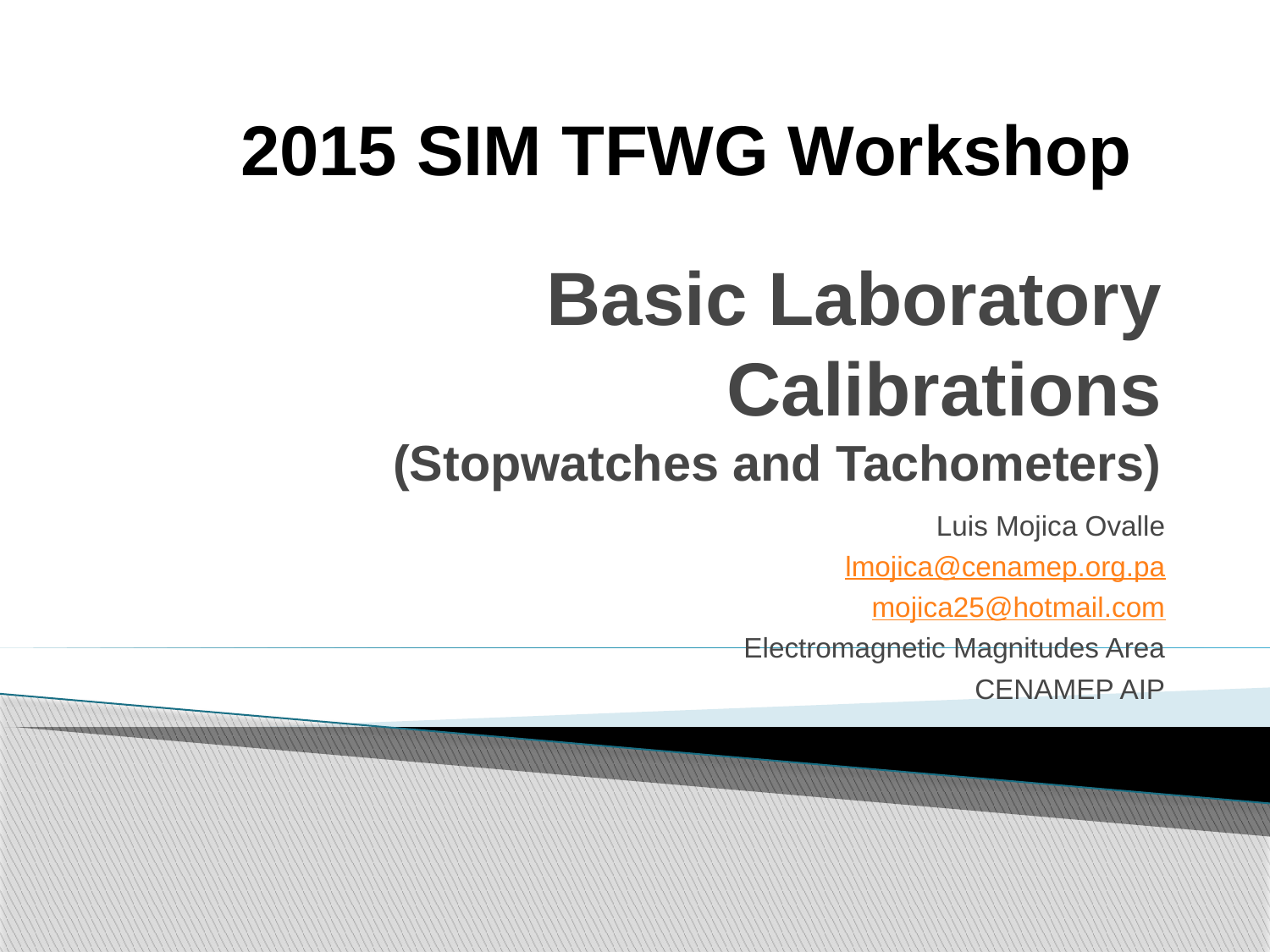

2015 SIM TFWG Workshop
# Basic Laboratory Calibrations (Stopwatches and Tachometers)
Luis Mojica Ovalle
lmojica@cenamep.org.pa
mojica25@hotmail.com
Electromagnetic Magnitudes Area
CENAMEP AIP